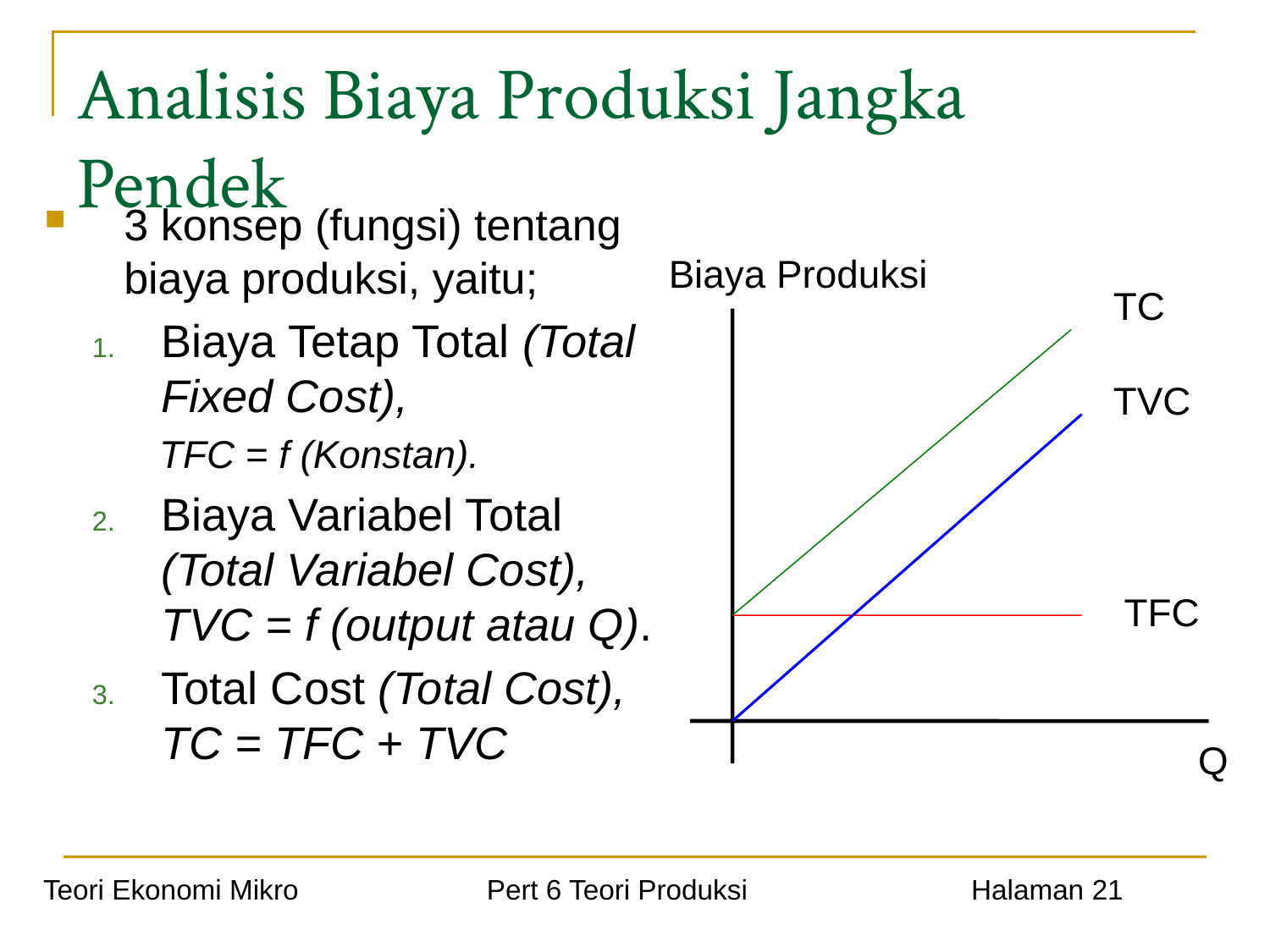

# Analisis Biaya Produksi Jangka Pendek
3 konsep (fungsi) tentang biaya produksi, yaitu;
Biaya Tetap Total (Total Fixed Cost),
  TFC = f (Konstan).
Biaya Variabel Total (Total Variabel Cost), TVC = f (output atau Q).
Total Cost (Total Cost), TC = TFC + TVC
Biaya Produksi
TC

TVC

TFC

Q